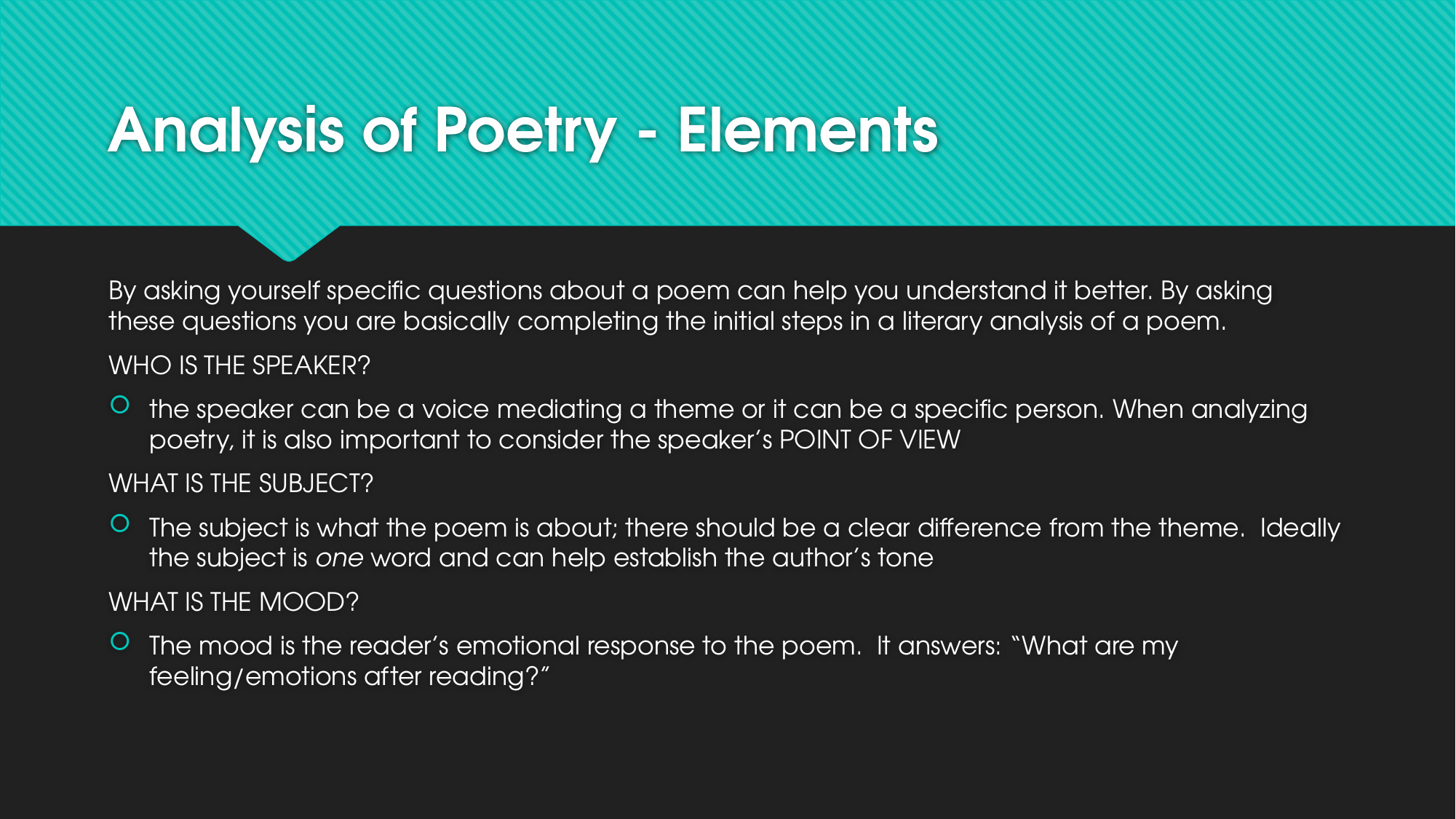

# Analysis of Poetry - Elements
By asking yourself specific questions about a poem can help you understand it better. By asking these questions you are basically completing the initial steps in a literary analysis of a poem.
WHO IS THE SPEAKER?
the speaker can be a voice mediating a theme or it can be a specific person. When analyzing poetry, it is also important to consider the speaker’s POINT OF VIEW
WHAT IS THE SUBJECT?
The subject is what the poem is about; there should be a clear difference from the theme.  Ideally the subject is one word and can help establish the author’s tone
WHAT IS THE MOOD?
The mood is the reader’s emotional response to the poem.  It answers: “What are my feeling/emotions after reading?”